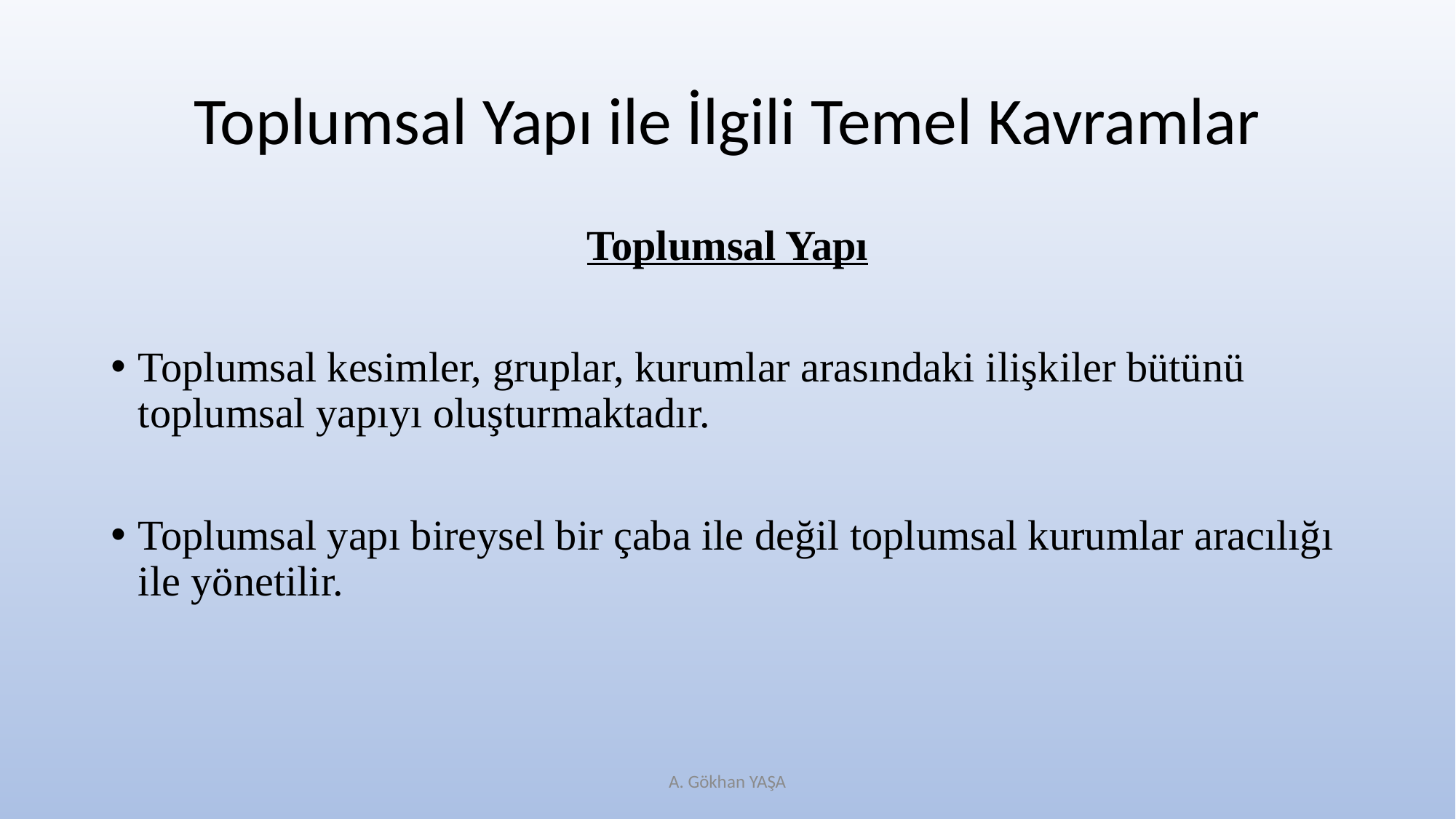

# Toplumsal Yapı ile İlgili Temel Kavramlar
Toplumsal Yapı

Toplumsal kesimler, gruplar, kurumlar arasındaki ilişkiler bütünü toplumsal yapıyı oluşturmaktadır.

Toplumsal yapı bireysel bir çaba ile değil toplumsal kurumlar aracılığı ile yönetilir.

A. Gökhan YAŞA